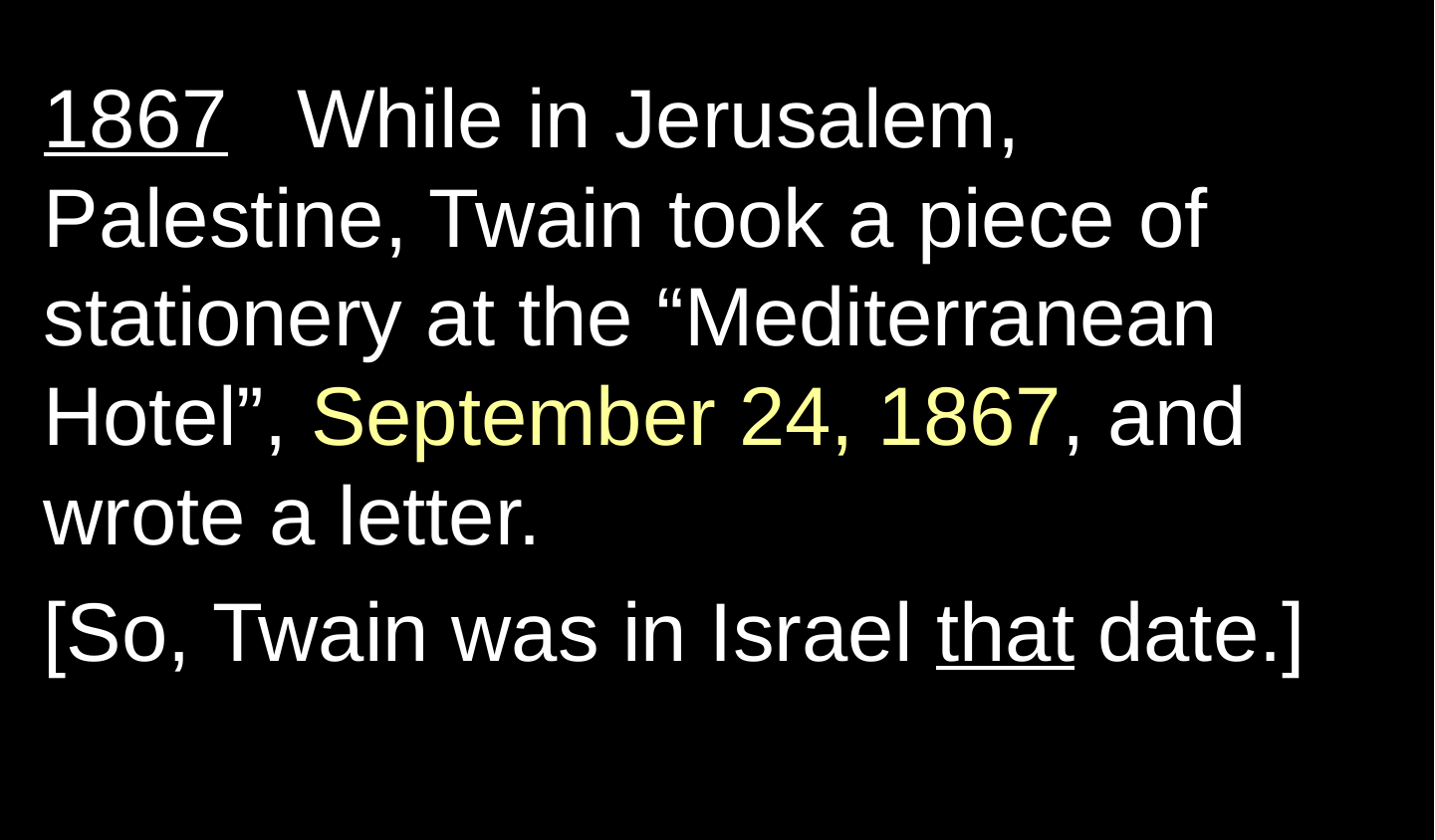

1867   While in Jerusalem, Palestine, Twain took a piece of stationery at the “Mediterranean Hotel”, September 24, 1867, and wrote a letter.
[So, Twain was in Israel that date.]